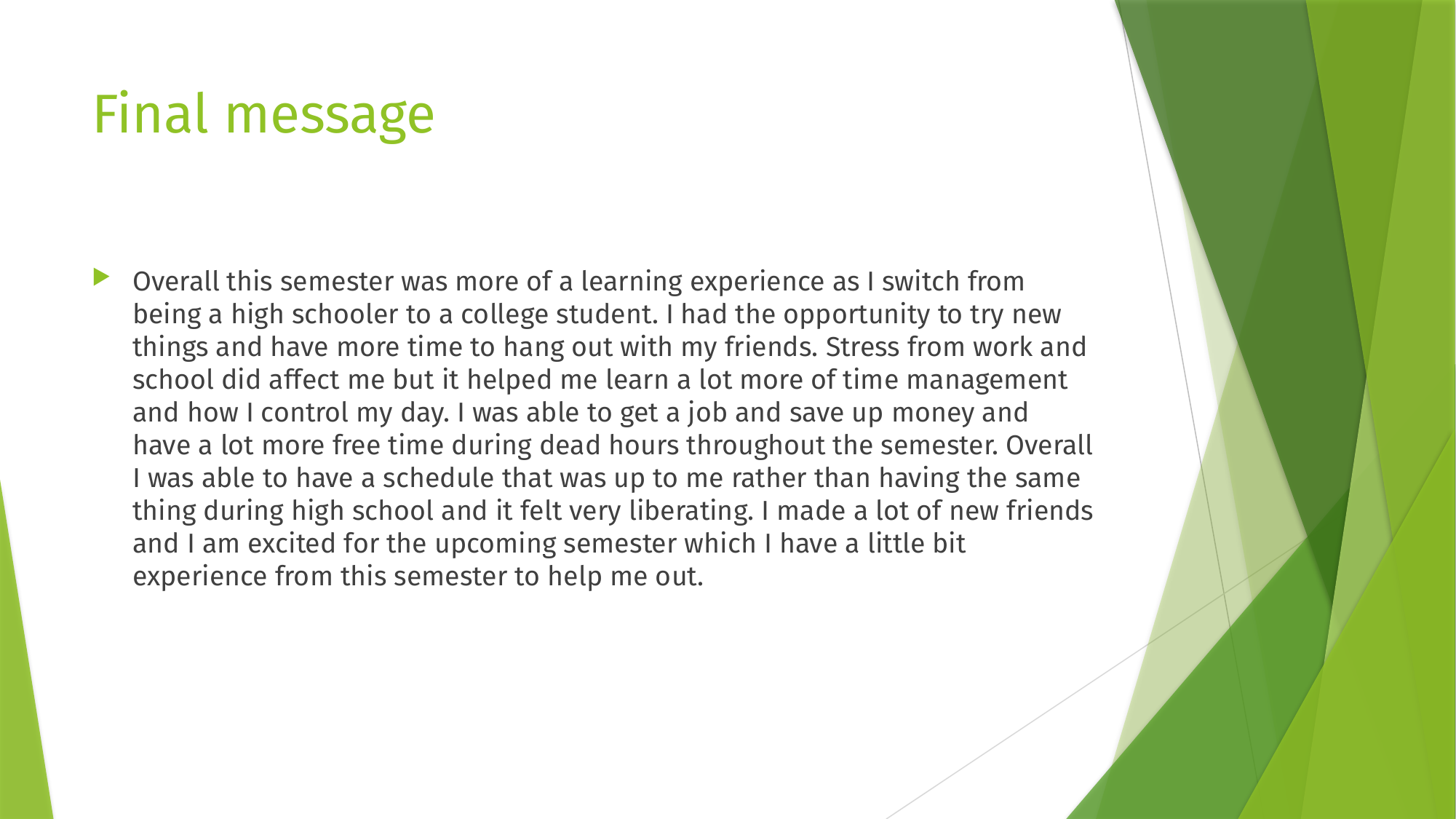

# Final message
Overall this semester was more of a learning experience as I switch from being a high schooler to a college student. I had the opportunity to try new things and have more time to hang out with my friends. Stress from work and school did affect me but it helped me learn a lot more of time management and how I control my day. I was able to get a job and save up money and have a lot more free time during dead hours throughout the semester. Overall I was able to have a schedule that was up to me rather than having the same thing during high school and it felt very liberating. I made a lot of new friends and I am excited for the upcoming semester which I have a little bit experience from this semester to help me out.